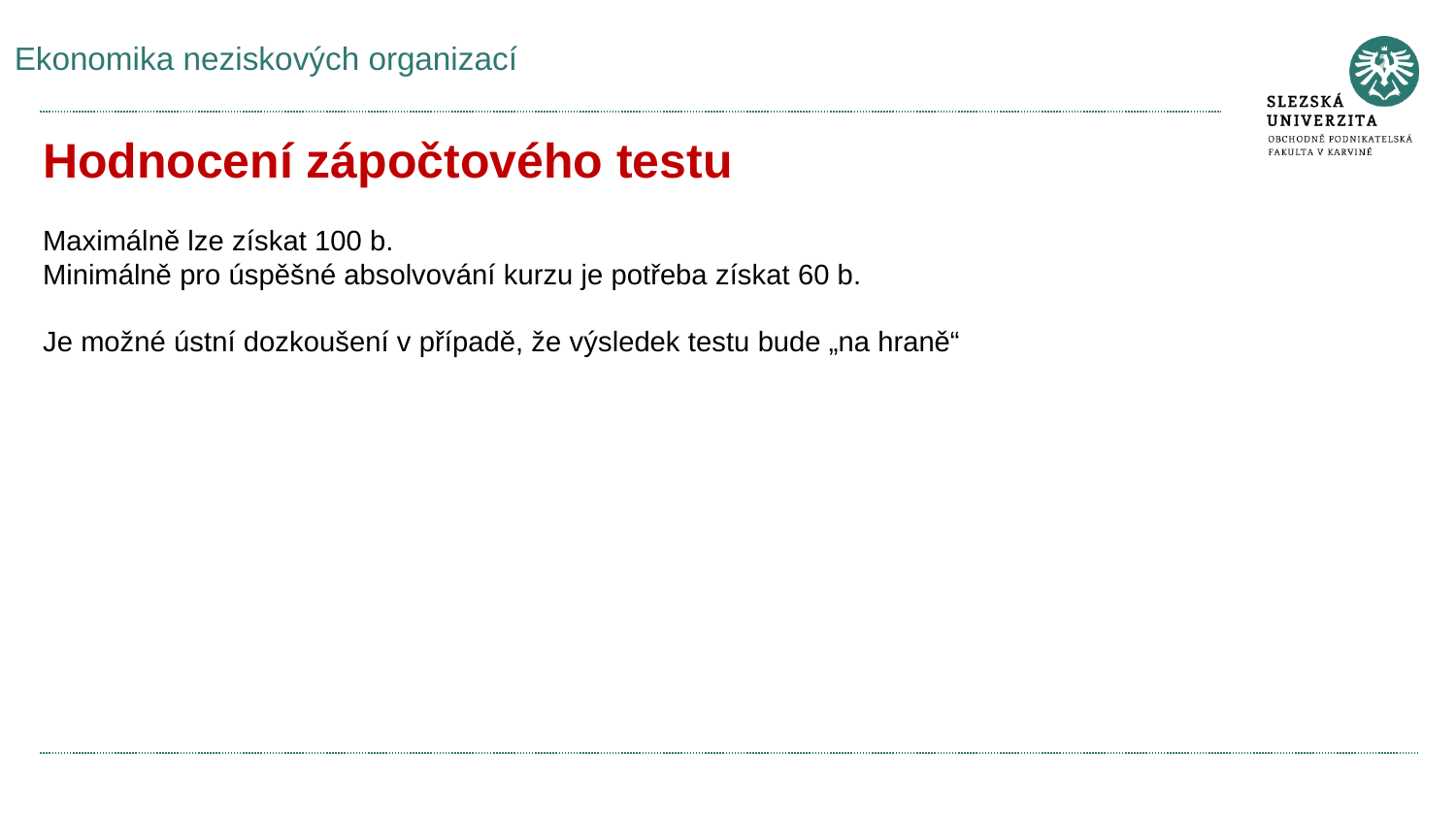

# Ekonomika neziskových organizací
Hodnocení zápočtového testu

Maximálně lze získat 100 b.
Minimálně pro úspěšné absolvování kurzu je potřeba získat 60 b.

Je možné ústní dozkoušení v případě, že výsledek testu bude „na hraně“